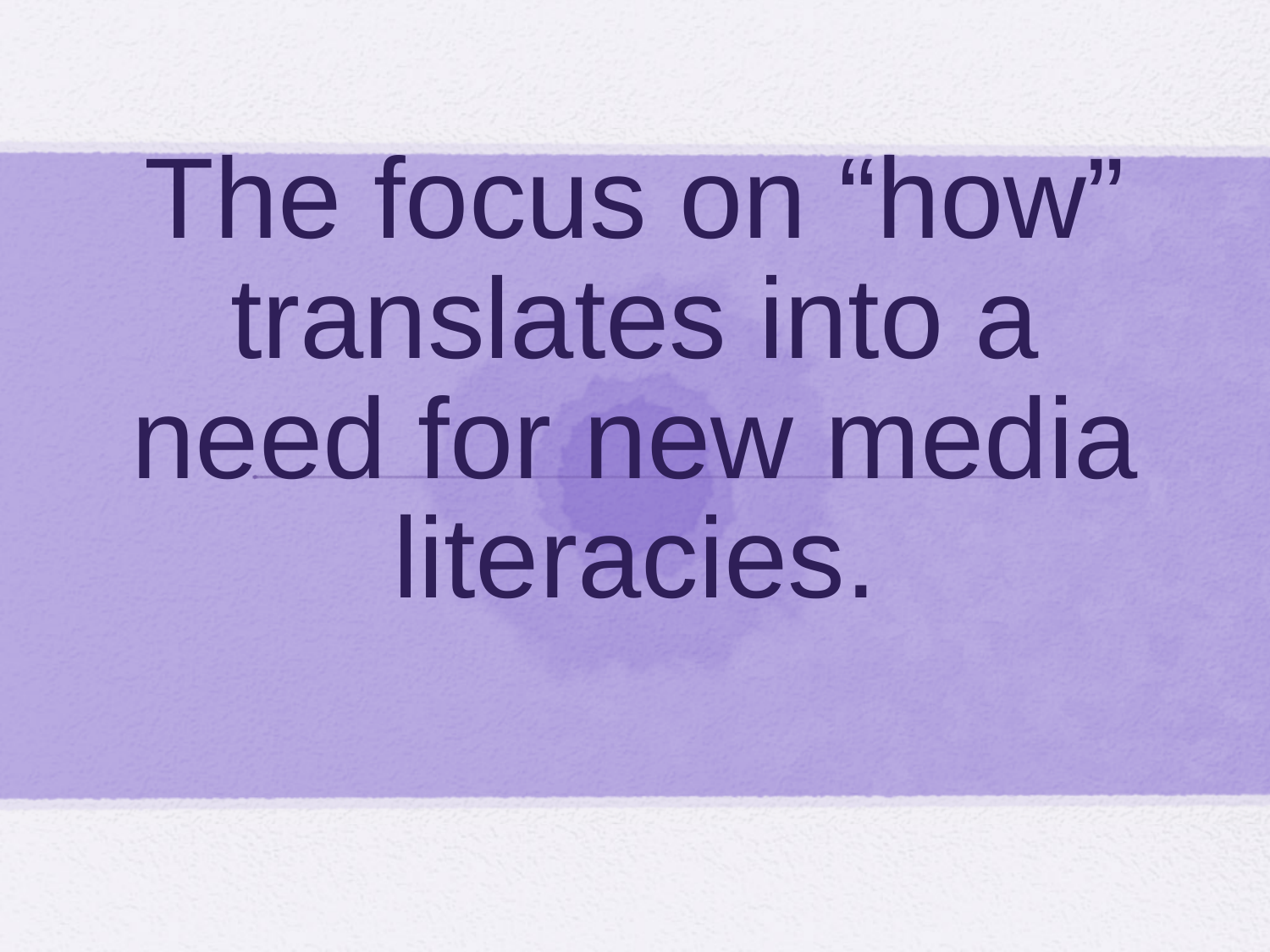

# The focus on “how” translates into a need for new media literacies.